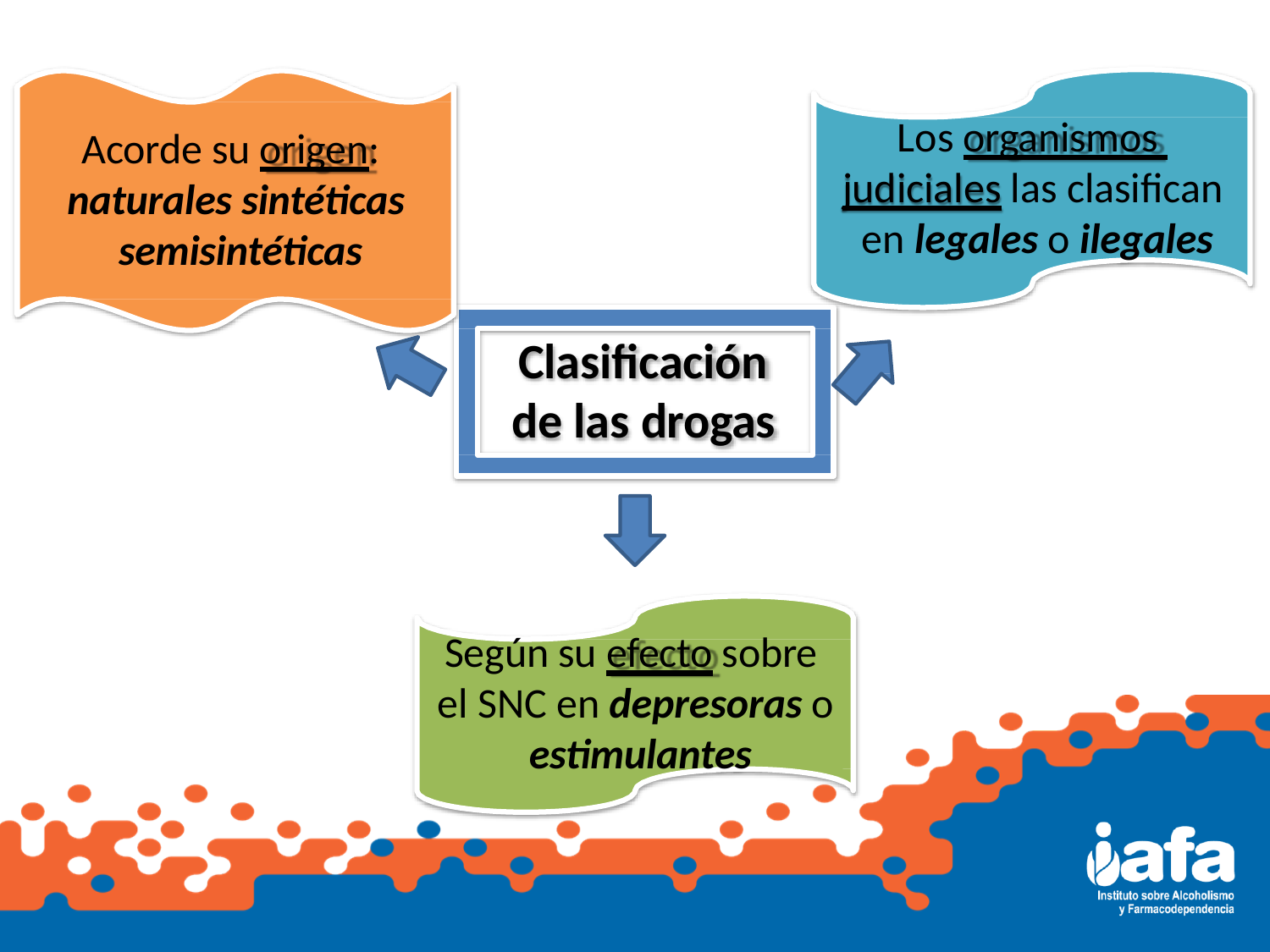

# Los organismos  judiciales las clasifican  en legales o ilegales

Acorde su origen:  naturales sintéticas  semisintéticas

Clasificación  de las drogas

Según su efecto sobre  el SNC en depresoras o  estimulantes